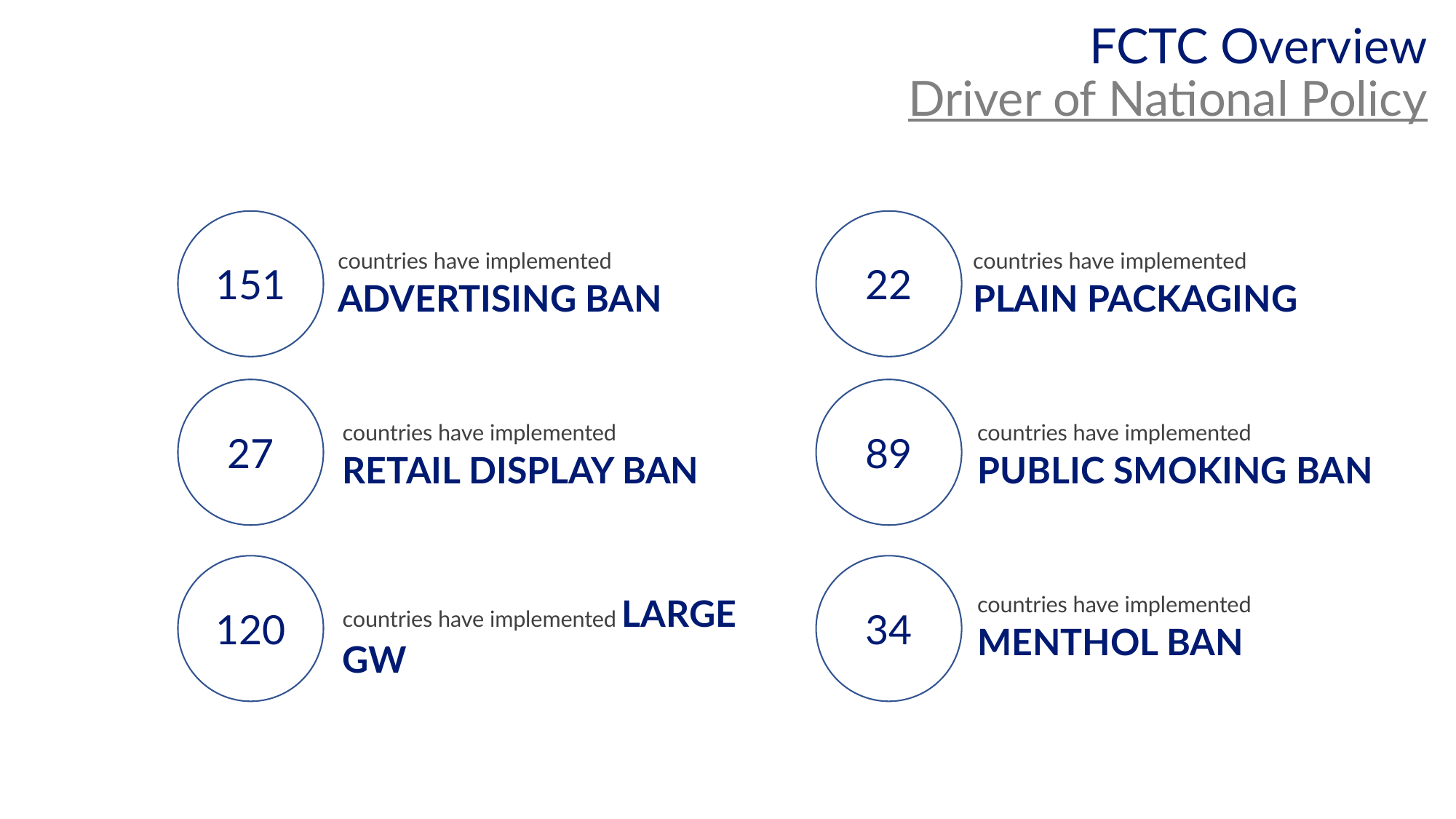

FCTC Overview
Driver of National Policy
151
22
countries have implemented ADVERTISING BAN
countries have implemented PLAIN PACKAGING
27
89
countries have implemented RETAIL DISPLAY BAN
countries have implemented  PUBLIC SMOKING BAN
120
34
countries have implemented LARGE GW
countries have implemented MENTHOL BAN